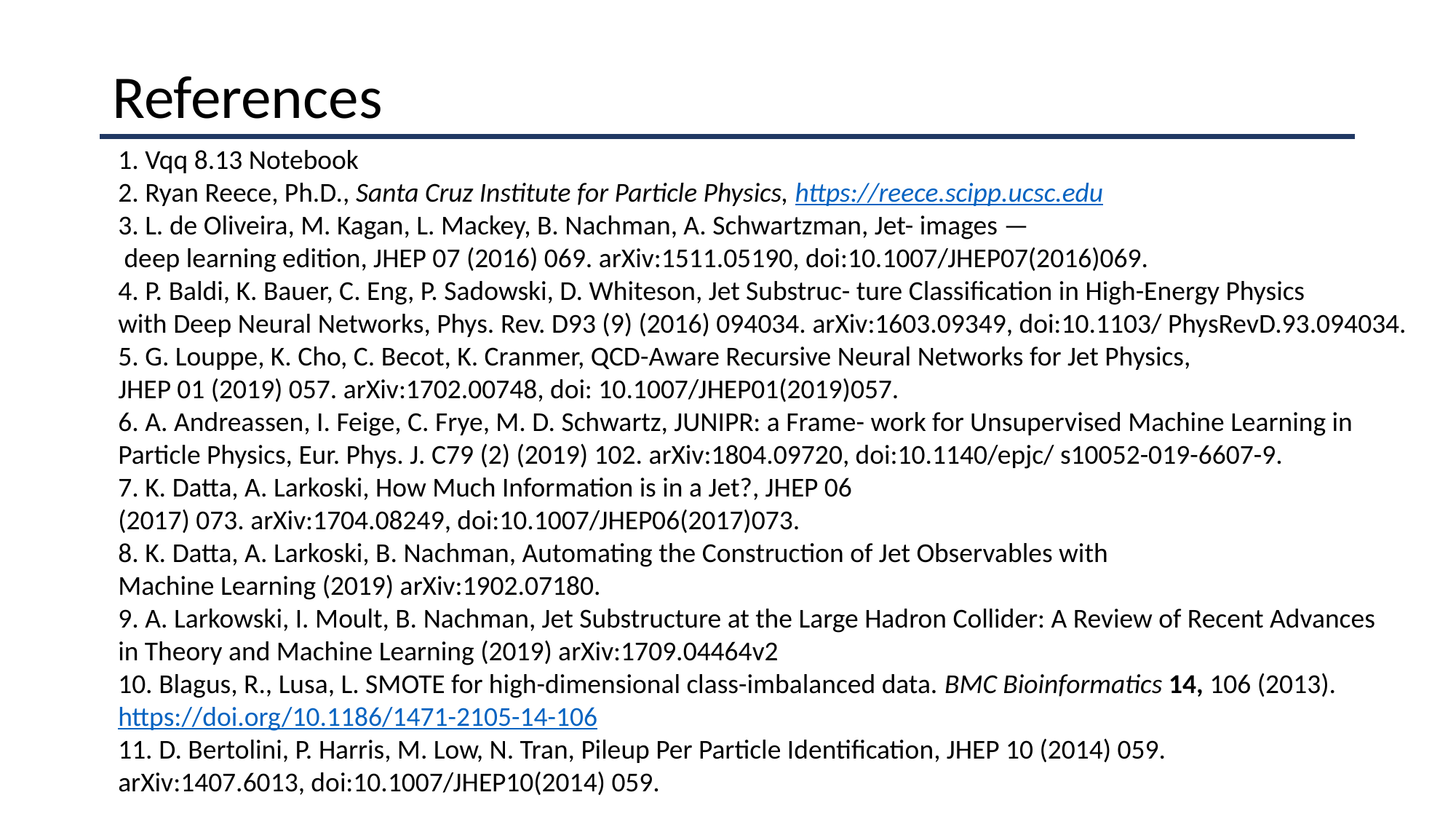

References
1. Vqq 8.13 Notebook
2. Ryan Reece, Ph.D., Santa Cruz Institute for Particle Physics, https://reece.scipp.ucsc.edu
3. L. de Oliveira, M. Kagan, L. Mackey, B. Nachman, A. Schwartzman, Jet- images —
 deep learning edition, JHEP 07 (2016) 069. arXiv:1511.05190, doi:10.1007/JHEP07(2016)069.
4. P. Baldi, K. Bauer, C. Eng, P. Sadowski, D. Whiteson, Jet Substruc- ture Classification in High-Energy Physics
with Deep Neural Networks, Phys. Rev. D93 (9) (2016) 094034. arXiv:1603.09349, doi:10.1103/ PhysRevD.93.094034.
5. G. Louppe, K. Cho, C. Becot, K. Cranmer, QCD-Aware Recursive Neural Networks for Jet Physics,
JHEP 01 (2019) 057. arXiv:1702.00748, doi: 10.1007/JHEP01(2019)057.
6. A. Andreassen, I. Feige, C. Frye, M. D. Schwartz, JUNIPR: a Frame- work for Unsupervised Machine Learning in
Particle Physics, Eur. Phys. J. C79 (2) (2019) 102. arXiv:1804.09720, doi:10.1140/epjc/ s10052-019-6607-9.
7. K. Datta, A. Larkoski, How Much Information is in a Jet?, JHEP 06
(2017) 073. arXiv:1704.08249, doi:10.1007/JHEP06(2017)073.
8. K. Datta, A. Larkoski, B. Nachman, Automating the Construction of Jet Observables with
Machine Learning (2019) arXiv:1902.07180.
9. A. Larkowski, I. Moult, B. Nachman, Jet Substructure at the Large Hadron Collider: A Review of Recent Advances
in Theory and Machine Learning (2019) arXiv:1709.04464v2
10. Blagus, R., Lusa, L. SMOTE for high-dimensional class-imbalanced data. BMC Bioinformatics 14, 106 (2013).
https://doi.org/10.1186/1471-2105-14-106
11. D. Bertolini, P. Harris, M. Low, N. Tran, Pileup Per Particle Identification, JHEP 10 (2014) 059.
arXiv:1407.6013, doi:10.1007/JHEP10(2014) 059.